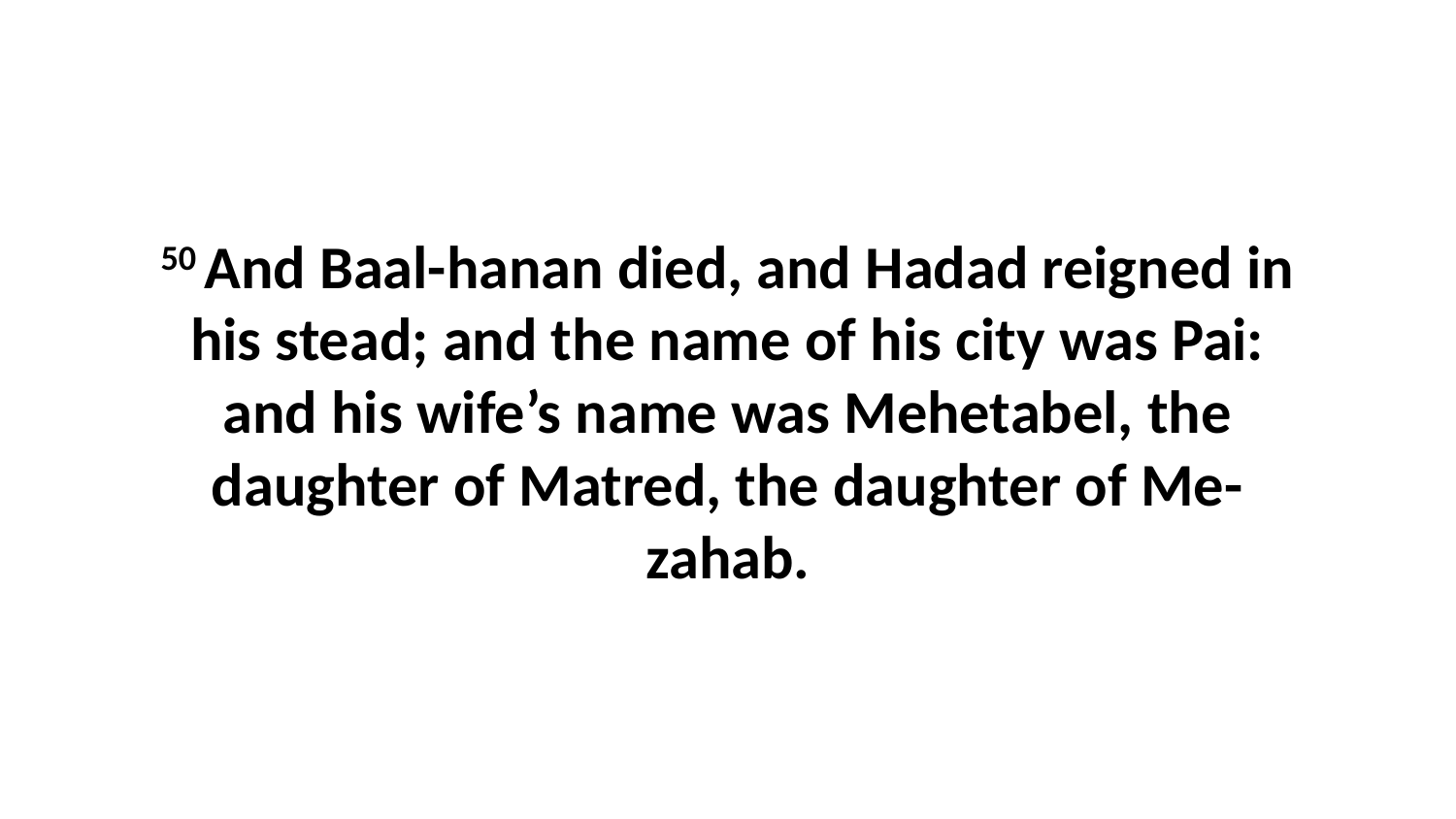

50 And Baal-hanan died, and Hadad reigned in his stead; and the name of his city was Pai: and his wife’s name was Mehetabel, the daughter of Matred, the daughter of Me-zahab.